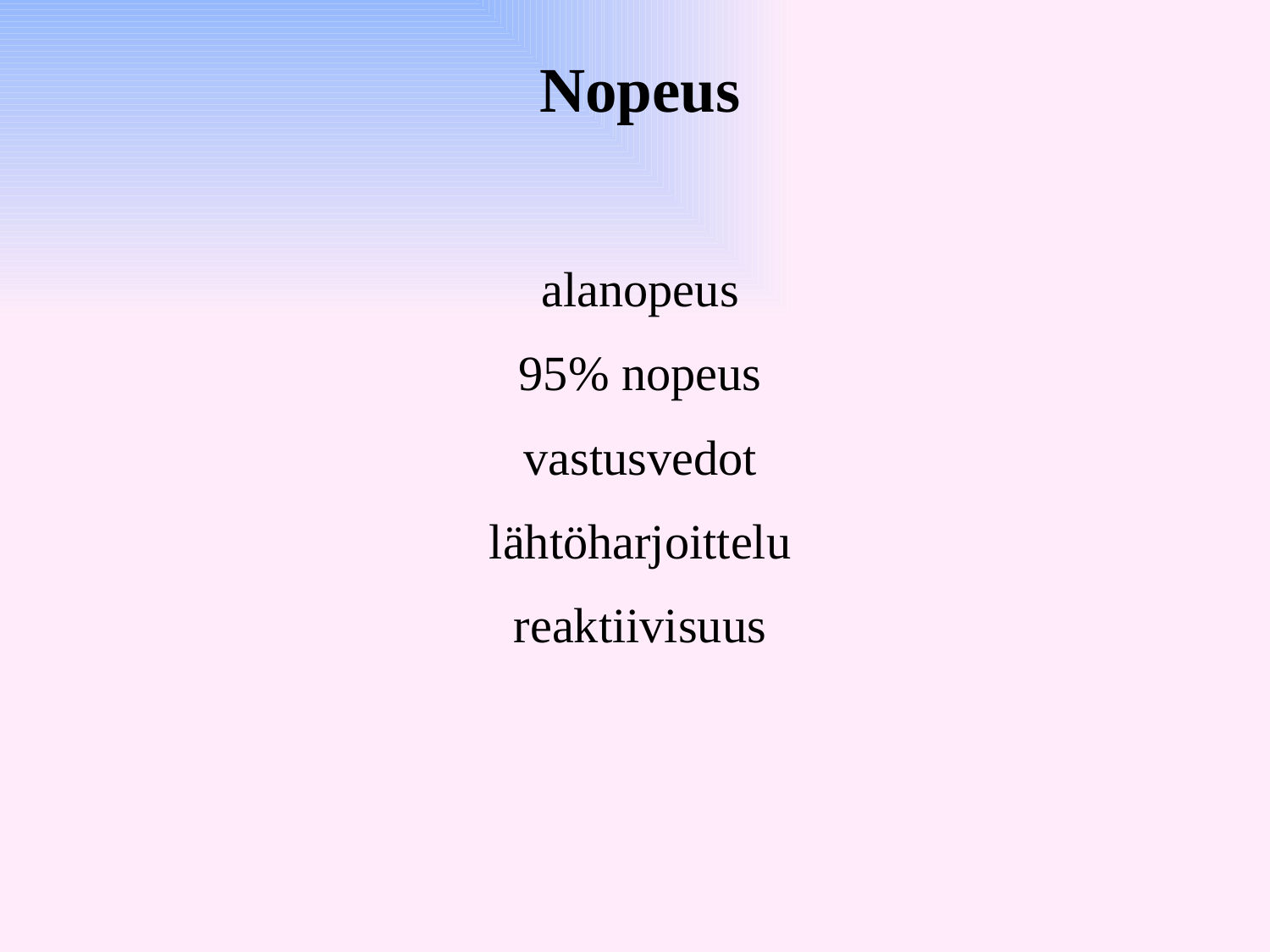

Nopeus

alanopeus
95% nopeus
vastusvedot
lähtöharjoittelu
reaktiivisuus